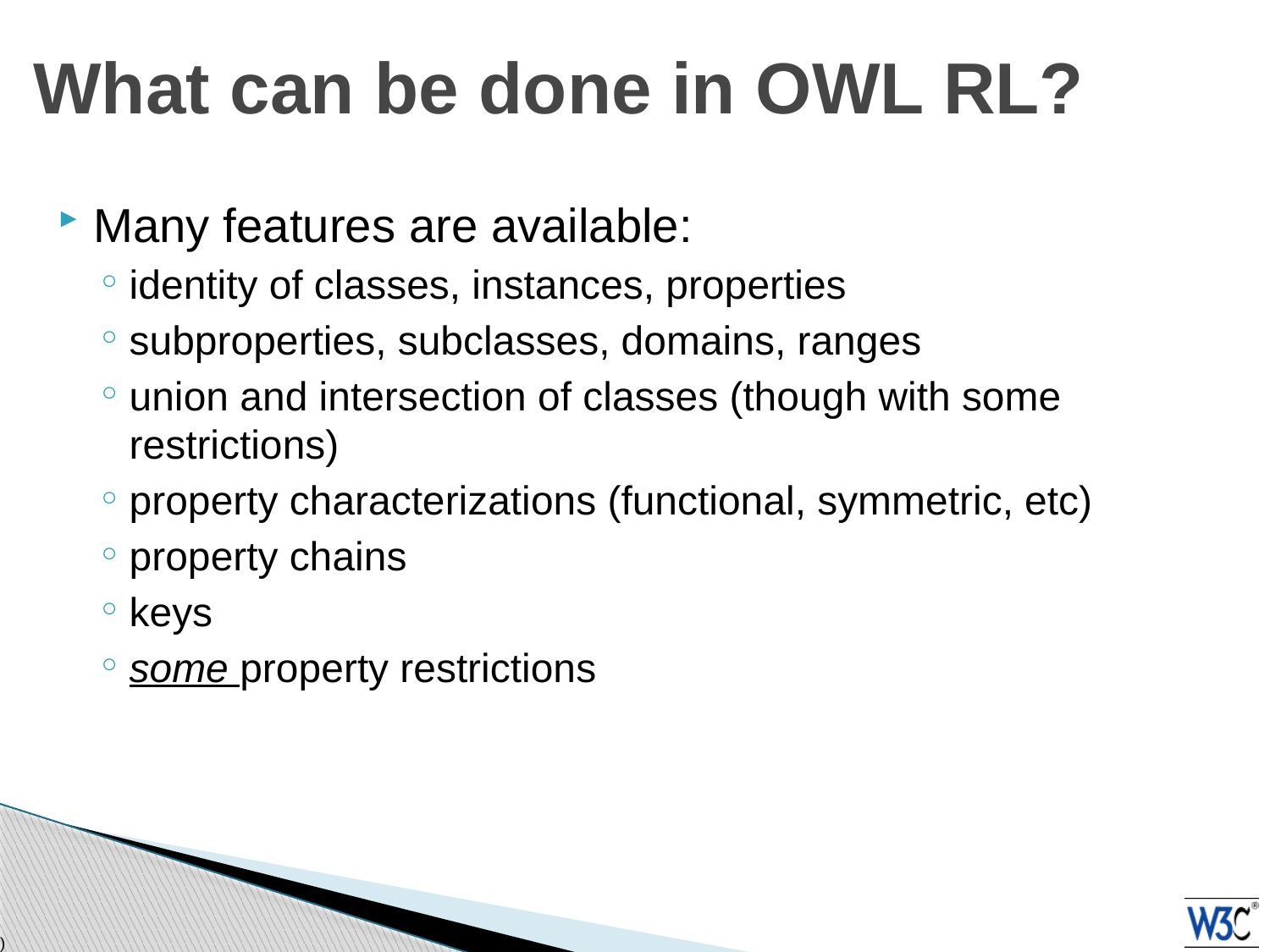

# What can be done in OWL RL?
Many features are available:
identity of classes, instances, properties
subproperties, subclasses, domains, ranges
union and intersection of classes (though with some restrictions)
property characterizations (functional, symmetric, etc)
property chains
keys
some property restrictions